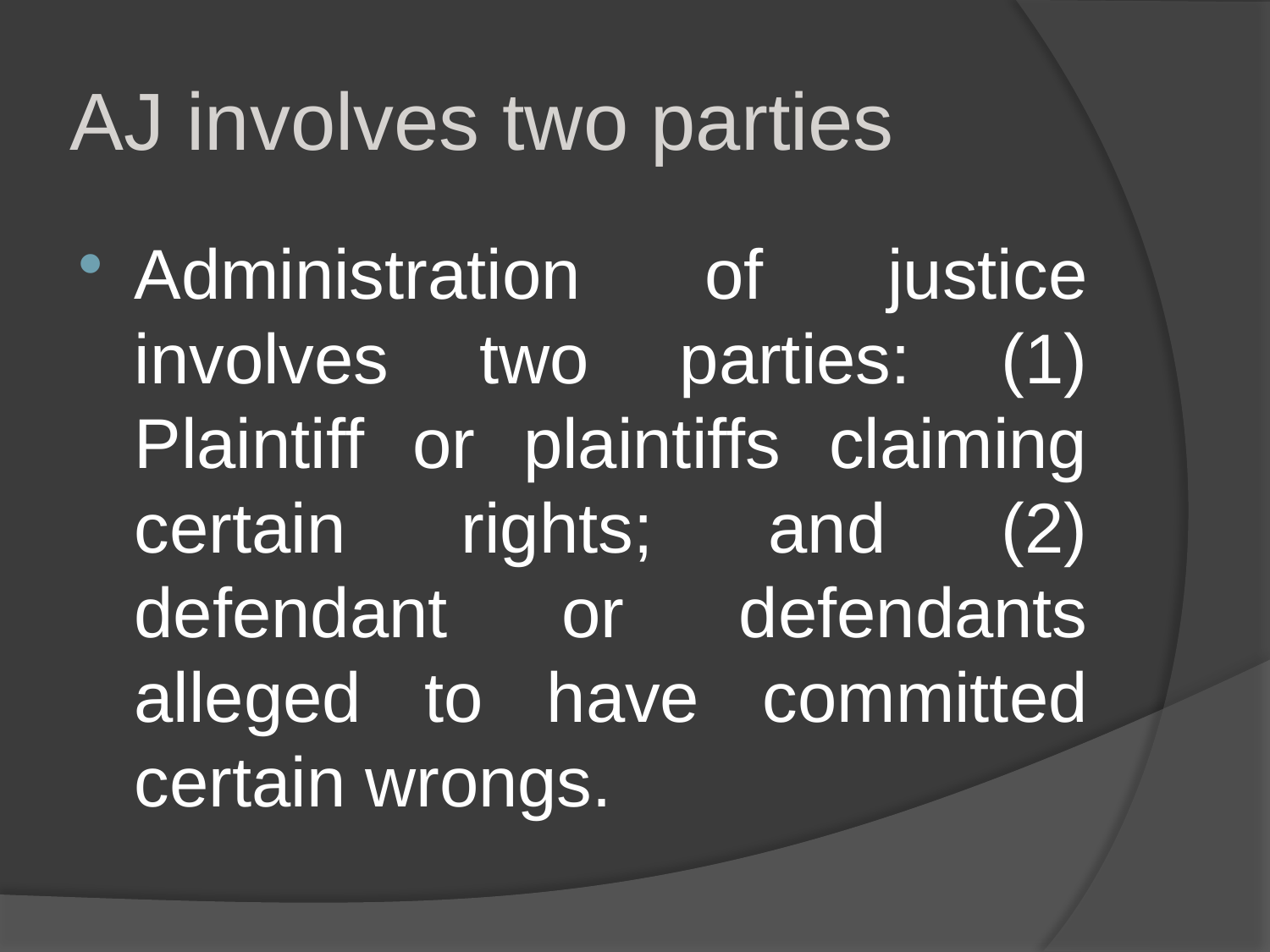

# AJ involves two parties
Administration of justice involves two parties: (1) Plaintiff or plaintiffs claiming certain rights; and (2) defendant or defendants alleged to have committed certain wrongs.